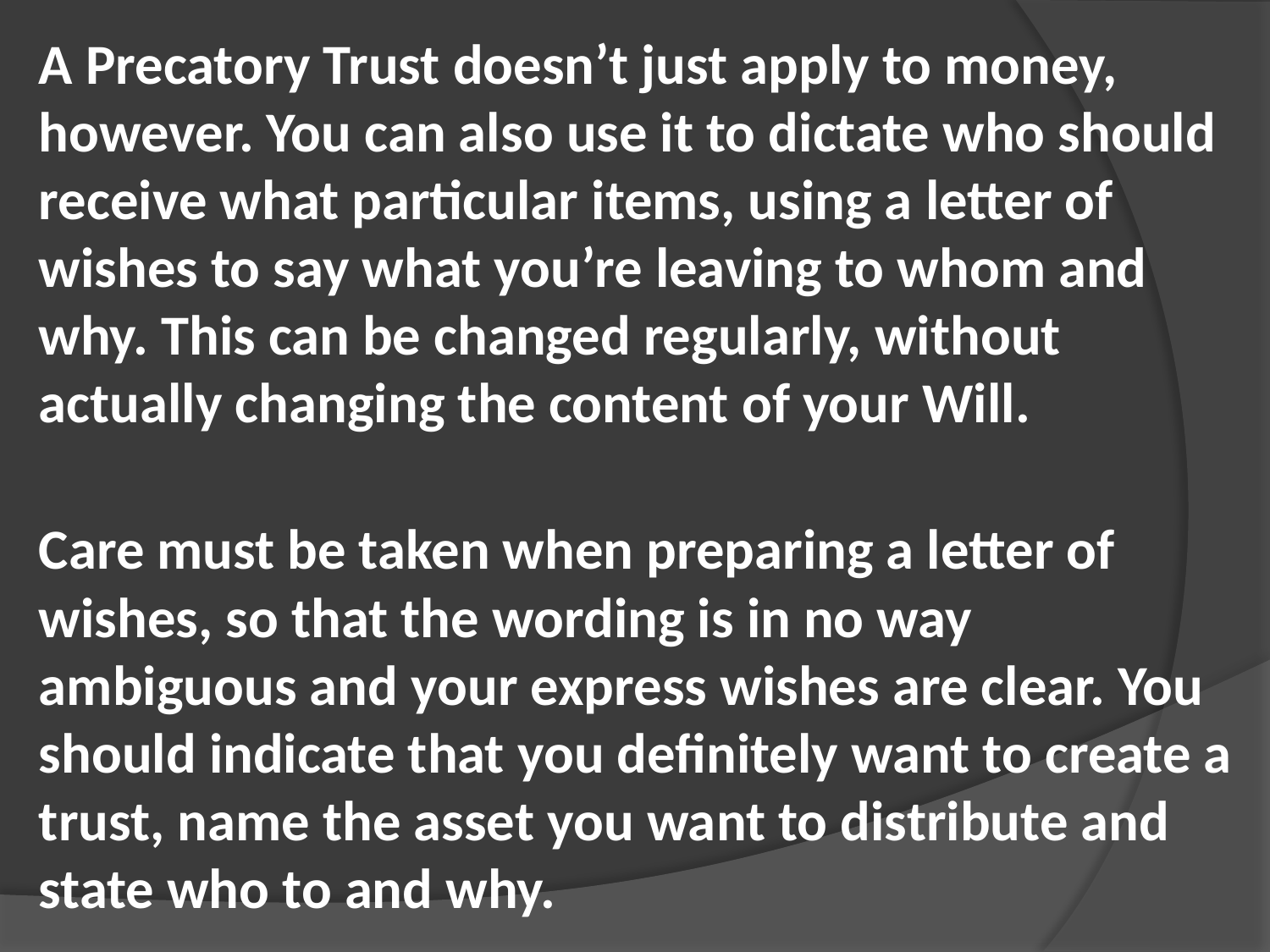

A Precatory Trust doesn’t just apply to money, however. You can also use it to dictate who should receive what particular items, using a letter of wishes to say what you’re leaving to whom and why. This can be changed regularly, without actually changing the content of your Will.
Care must be taken when preparing a letter of wishes, so that the wording is in no way ambiguous and your express wishes are clear. You should indicate that you definitely want to create a trust, name the asset you want to distribute and state who to and why.